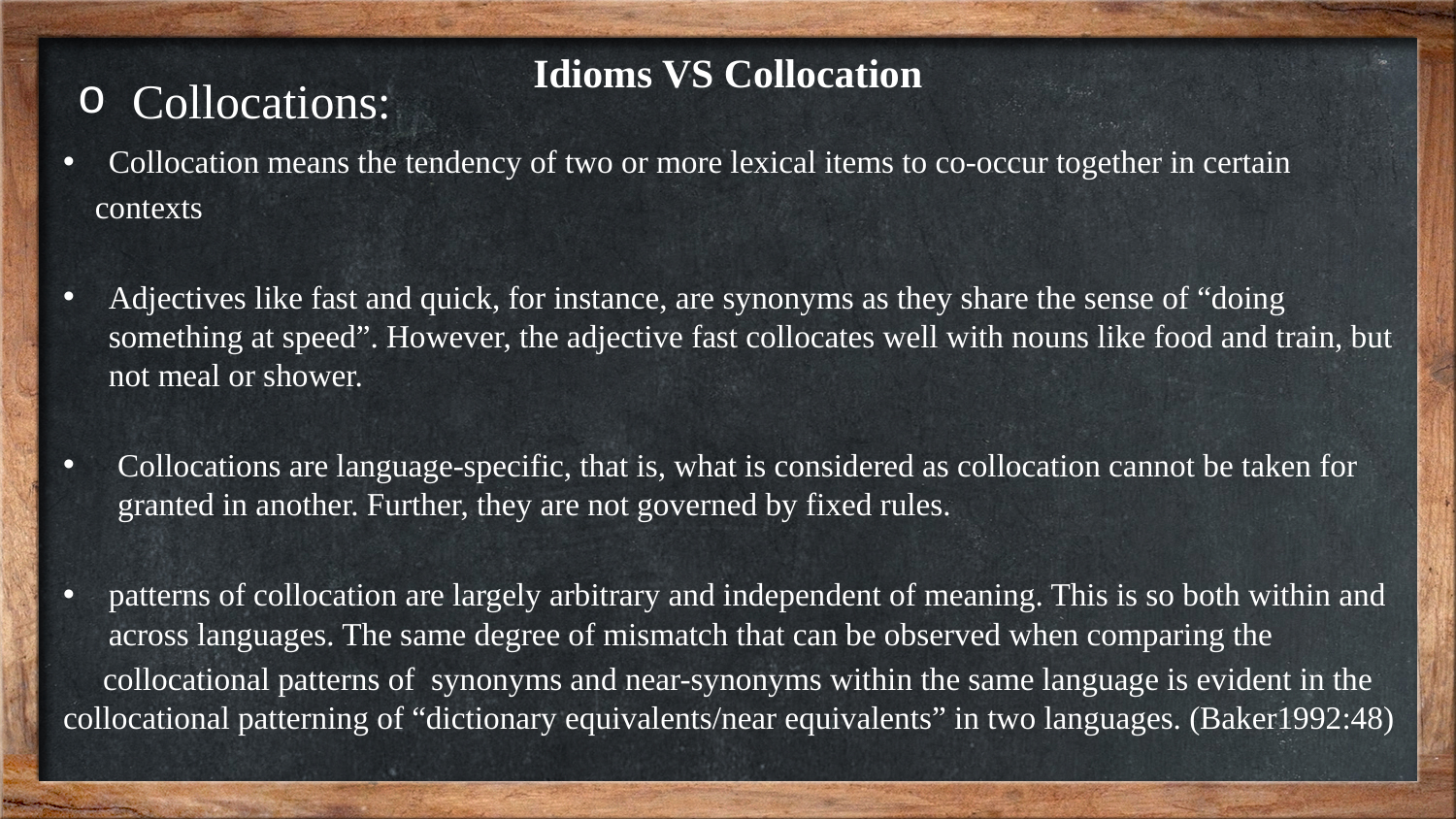

# Idioms VS Collocation
Collocations:
Collocation means the tendency of two or more lexical items to co-occur together in certain
    contexts

Adjectives like fast and quick, for instance, are synonyms as they share the sense of “doing             something at speed”. However, the adjective fast collocates well with nouns like food and train, but not meal or shower.

Collocations are language-specific, that is, what is considered as collocation cannot be taken for   granted in another. Further, they are not governed by fixed rules.

patterns of collocation are largely arbitrary and independent of meaning. This is so both within and across languages. The same degree of mismatch that can be observed when comparing the
     collocational patterns of  synonyms and near-synonyms within the same language is evident in the   collocational patterning of “dictionary equivalents/near equivalents” in two languages. (Baker1992:48)